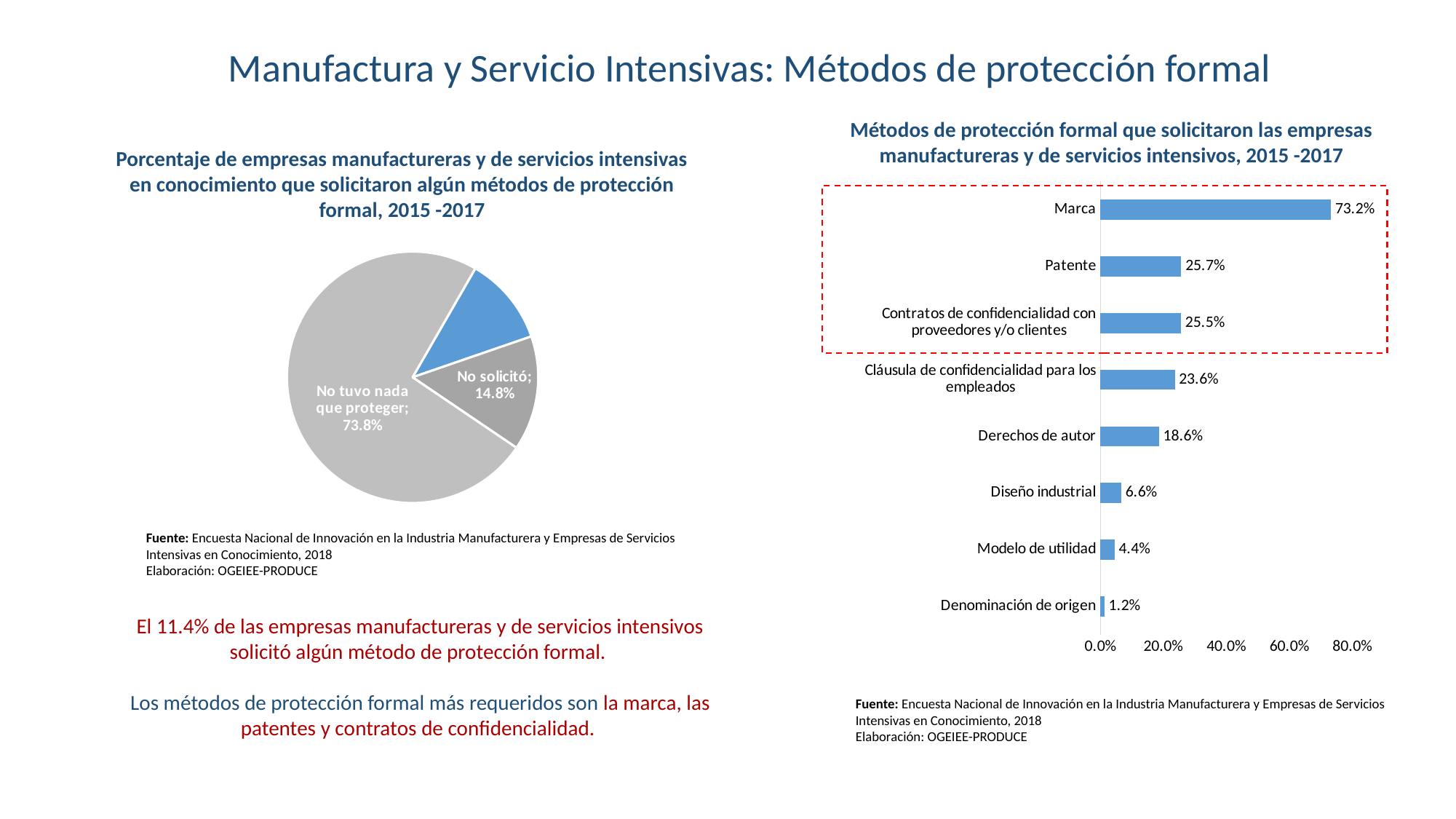

Manufactura y Servicio Intensivas: Métodos de protección formal
Métodos de protección formal que solicitaron las empresas manufactureras y de servicios intensivos, 2015 -2017
Porcentaje de empresas manufactureras y de servicios intensivas en conocimiento que solicitaron algún métodos de protección formal, 2015 -2017

### Chart

| Category | % |
|---|---|
| Marca | 0.7318662465806468 |
| Patente | 0.25665982924073744 |
| Contratos de confidencialidad con proveedores y/o clientes | 0.2553626098985209 |
| Cláusula de confidencialidad para los empleados | 0.2360161418824622 |
| Derechos de autor | 0.18565520108543457 |
| Diseño industrial | 0.06600804222653914 |
| Modelo de utilidad | 0.0444778612605961 |
| Denominación de origen | 0.012152996392512746 |

### Chart

| Category | % |
|---|---|
| Solicitó | 0.11391404665042015 |
| No solicitó | 0.147592988650613 |
| No tuvo nada que proteger | 0.7384929756387888 |
Fuente: Encuesta Nacional de Innovación en la Industria Manufacturera y Empresas de Servicios Intensivas en Conocimiento, 2018
Elaboración: OGEIEE-PRODUCE
El 11.4% de las empresas manufactureras y de servicios intensivos solicitó algún método de protección formal.

Los métodos de protección formal más requeridos son la marca, las patentes y contratos de confidencialidad.
Fuente: Encuesta Nacional de Innovación en la Industria Manufacturera y Empresas de Servicios Intensivas en Conocimiento, 2018
Elaboración: OGEIEE-PRODUCE